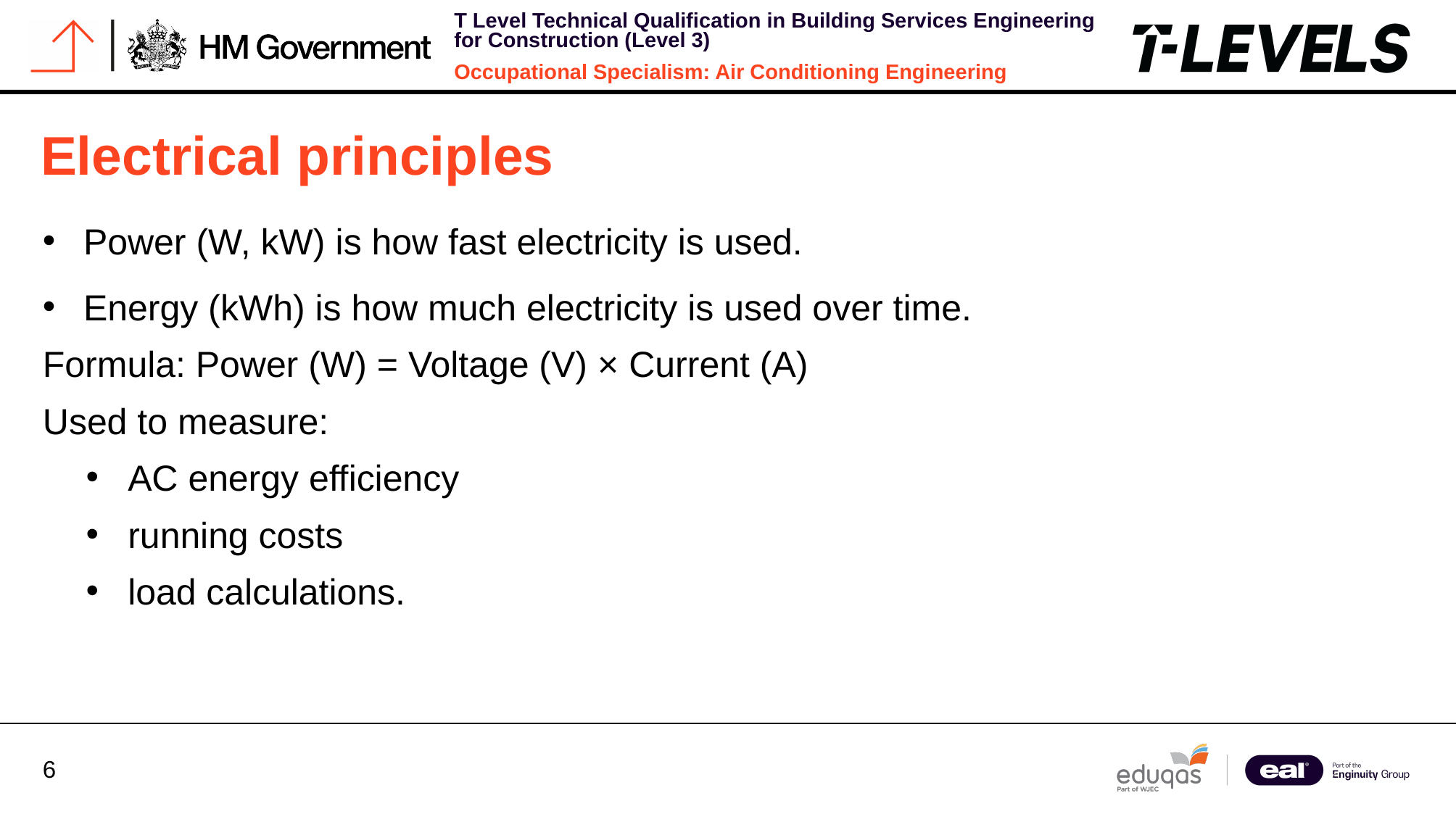

Electrical principles
Power (W, kW) is how fast electricity is used.
Energy (kWh) is how much electricity is used over time.
Formula: Power (W) = Voltage (V) × Current (A)
Used to measure:
AC energy efficiency
running costs
load calculations.